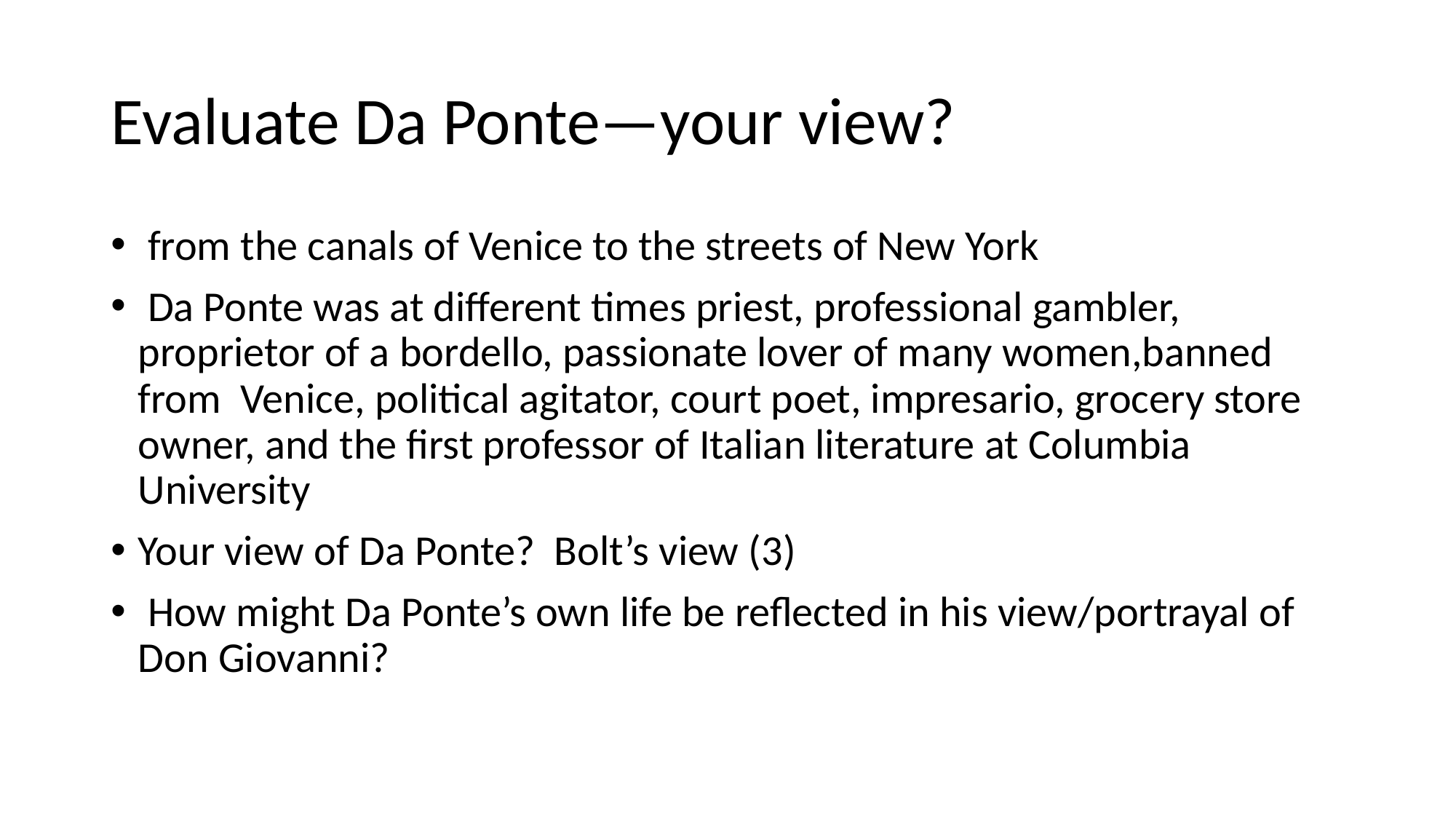

# Evaluate Da Ponte—your view?
 from the canals of Venice to the streets of New York
 Da Ponte was at different times priest, professional gambler, proprietor of a bordello, passionate lover of many women,banned from  Venice, political agitator, court poet, impresario, grocery store owner, and the first professor of Italian literature at Columbia University
Your view of Da Ponte?  Bolt’s view (3)
 How might Da Ponte’s own life be reflected in his view/portrayal of Don Giovanni?